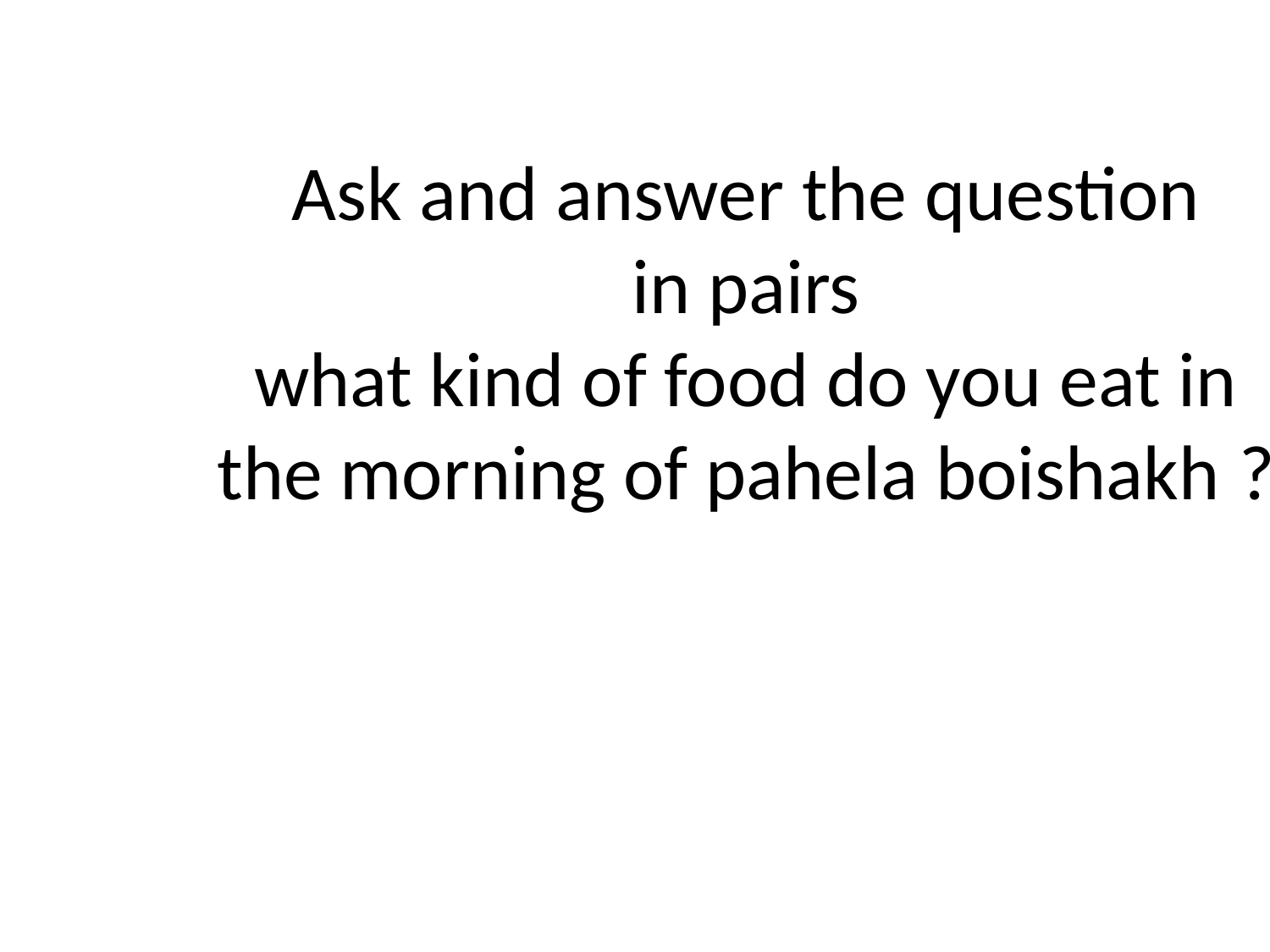

# Ask and answer the question in pairs what kind of food do you eat in the morning of pahela boishakh ?